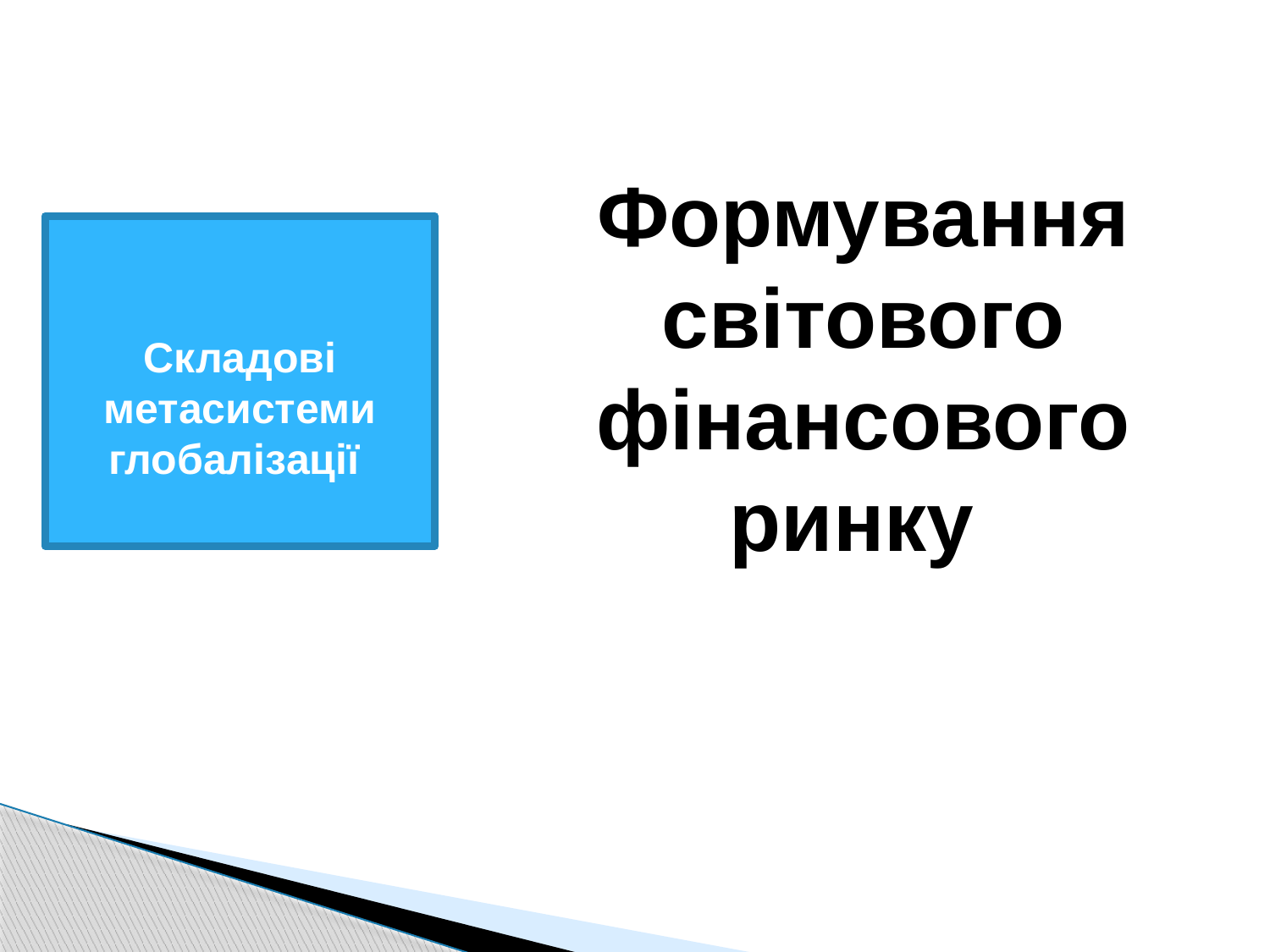

Формування світового фінансового ринку

Складові метасистеми глобалізації